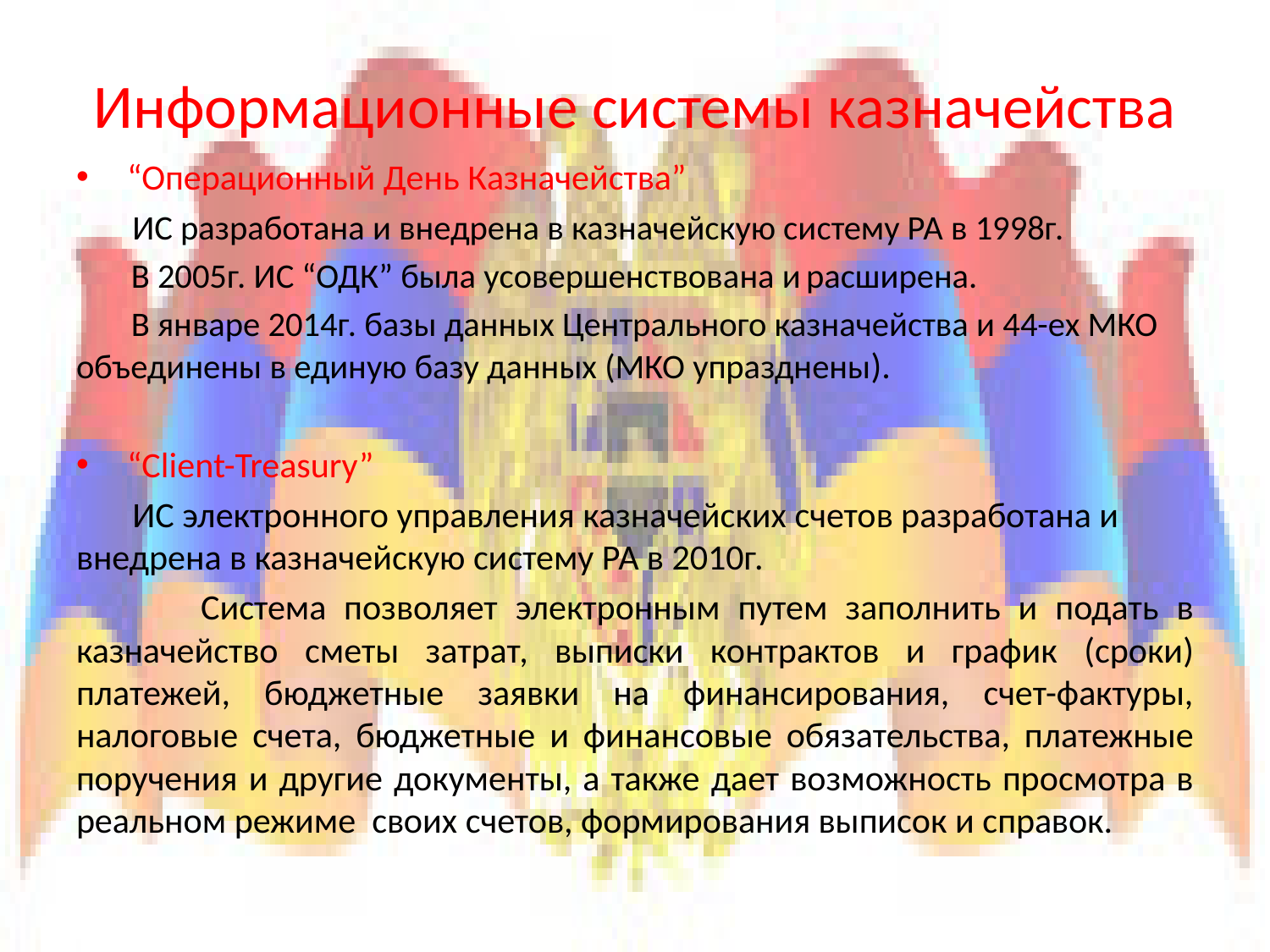

# Информационные системы казначейства
 “Операционный День Казначейства”
       ИС разработана и внедрена в казначейскую систему РА в 1998г.
       В 2005г. ИС “ОДК” была усовершенствована и расширена.
       В январе 2014г. базы данных Центрального казначейства и 44-ех МКО объединены в единую базу данных (МКО упразднены).

 “Client-Treasury”
       ИС электронного управления казначейских счетов разработана и внедрена в казначейскую систему РА в 2010г.
       Система позволяет электронным путем заполнить и подать в казначейство сметы затрат, выписки контрактов и график (сроки) платежей, бюджетные заявки на финансирования, счет-фактуры, налоговые счета, бюджетные и финансовые обязательства, платежные поручения и другие документы, а также дает возможность просмотра в реальном режиме  своих счетов, формирования выписок и справок.